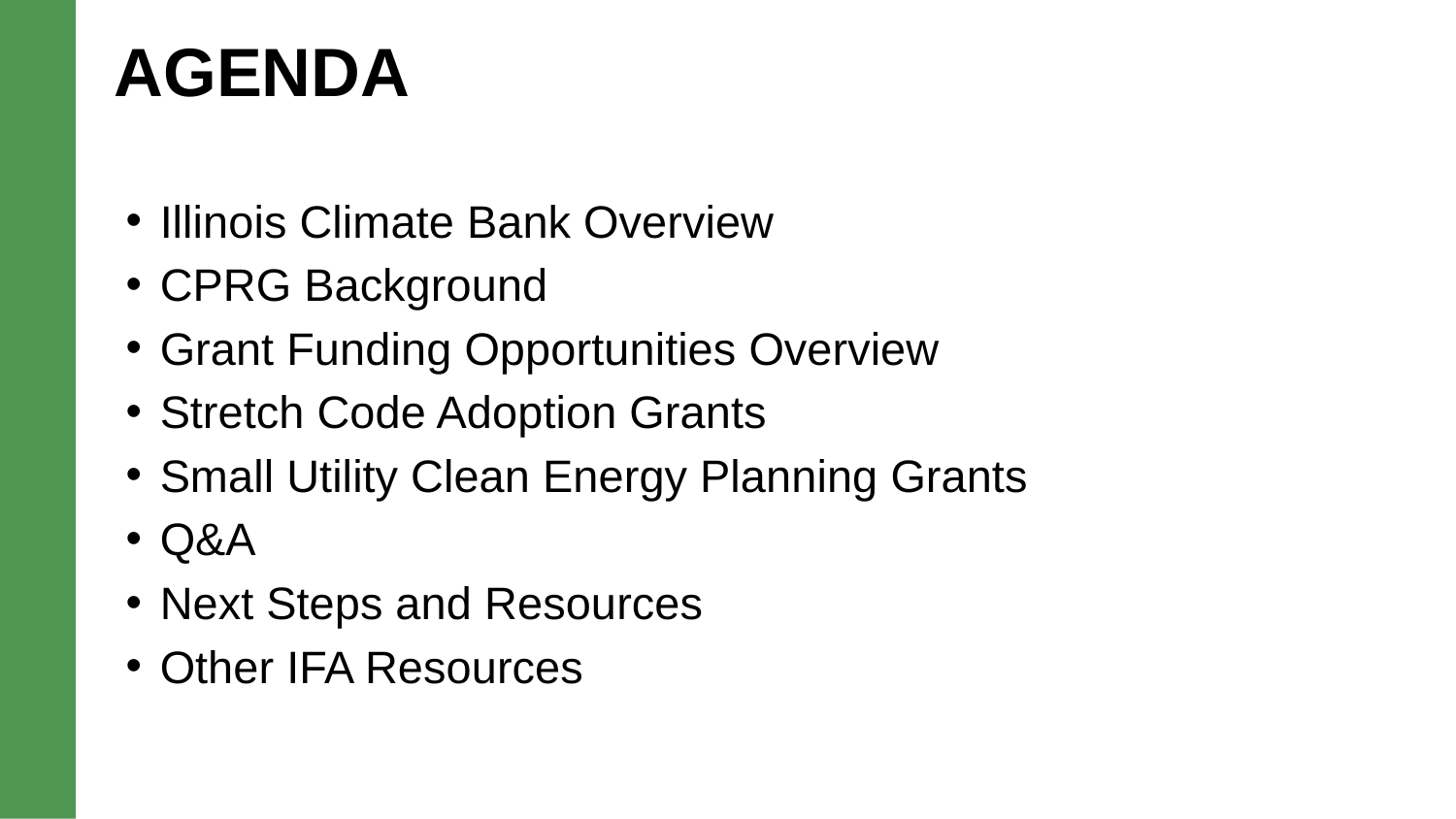

AGENDA
Illinois Climate Bank Overview
CPRG Background
Grant Funding Opportunities Overview
Stretch Code Adoption Grants
Small Utility Clean Energy Planning Grants
Q&A
Next Steps and Resources
Other IFA Resources